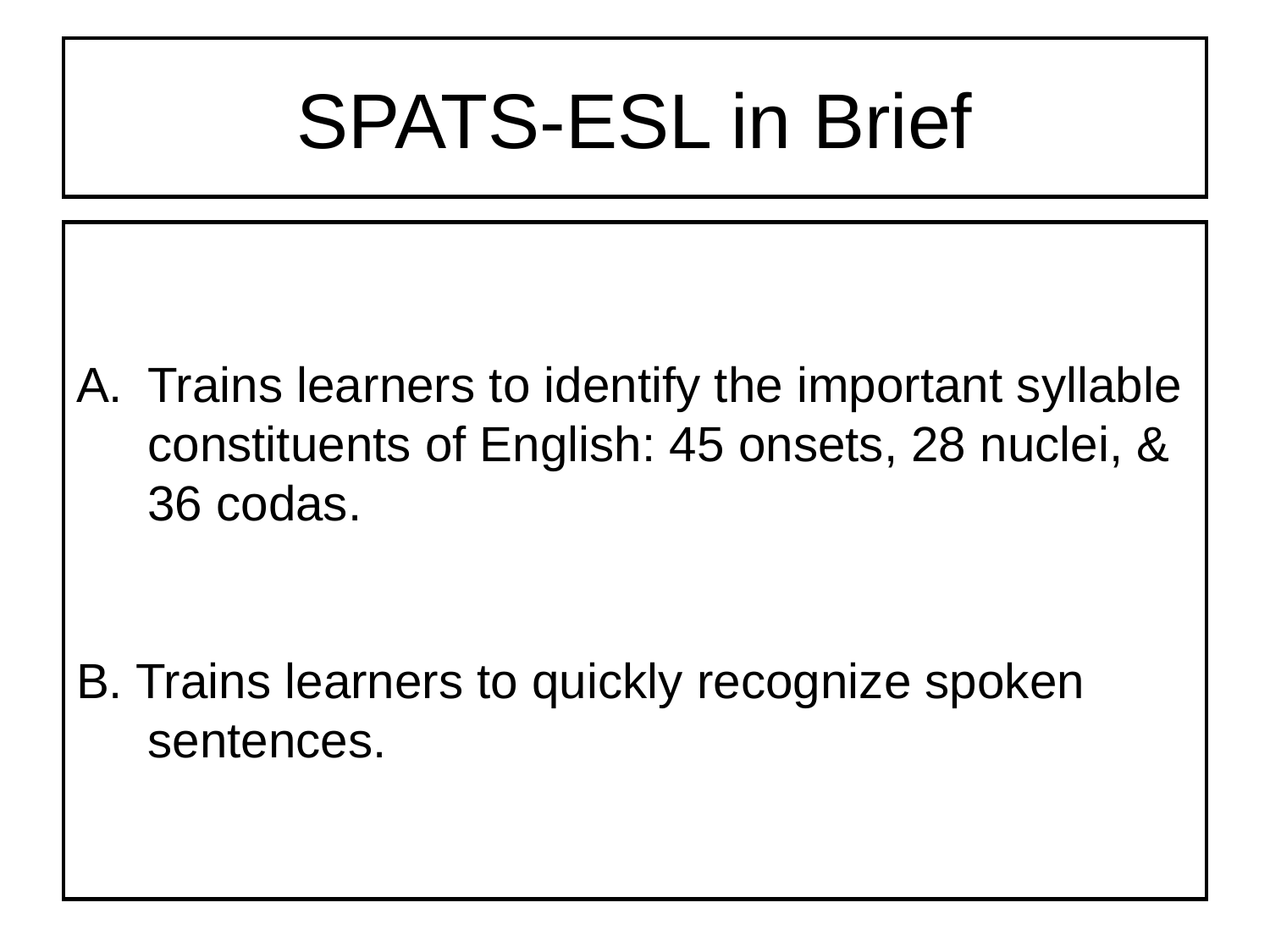

# SPATS-ESL in Brief
Trains learners to identify the important syllable constituents of English: 45 onsets, 28 nuclei, &
	36 codas.

B. Trains learners to quickly recognize spoken sentences.